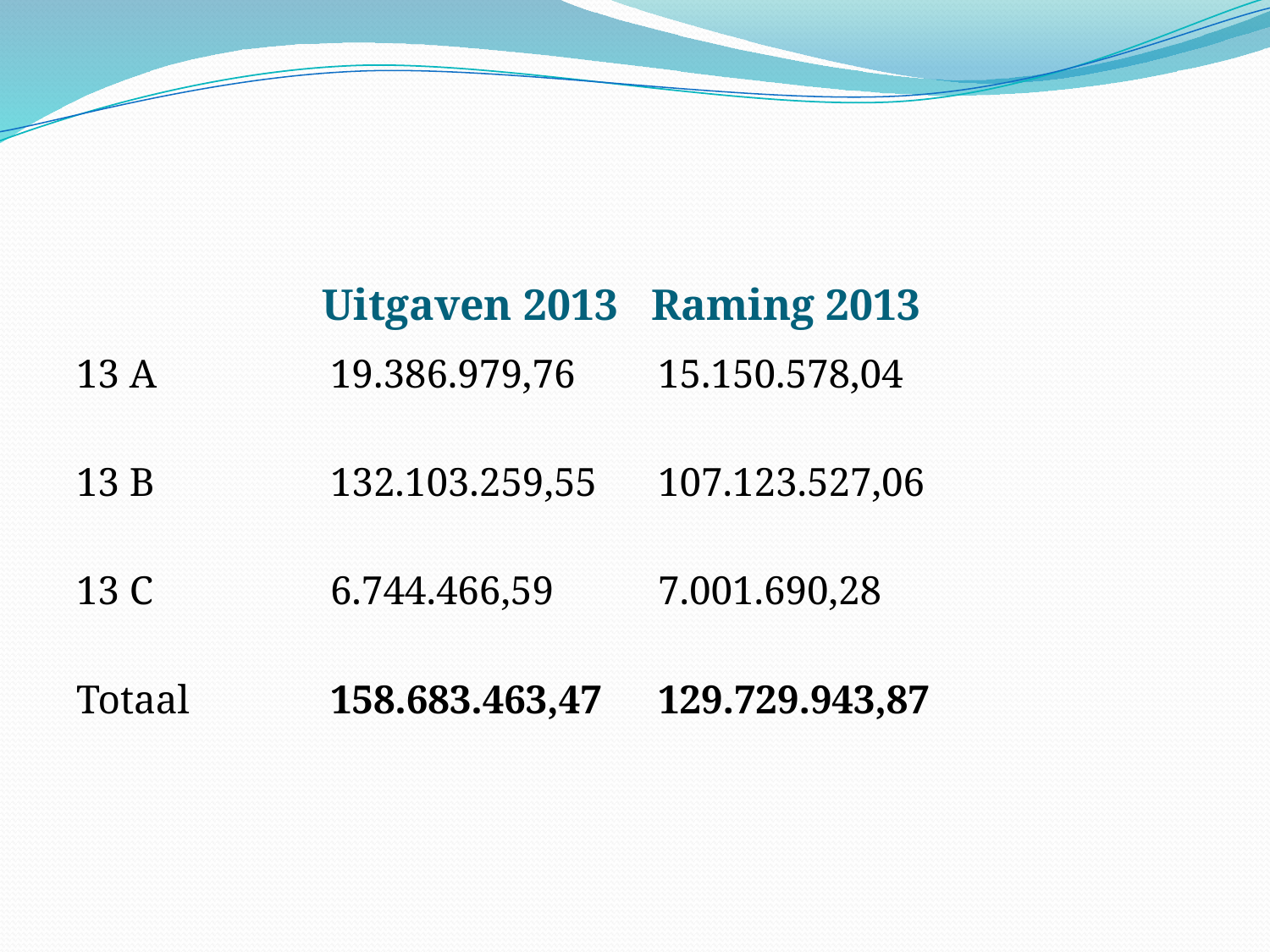

#
Uitgaven 2013
Raming 2013
13 A		19.386.979,76

13 B		132.103.259,55

13 C		6.744.466,59

Totaal		158.683.463,47
15.150.578,04

107.123.527,06

7.001.690,28

129.729.943,87